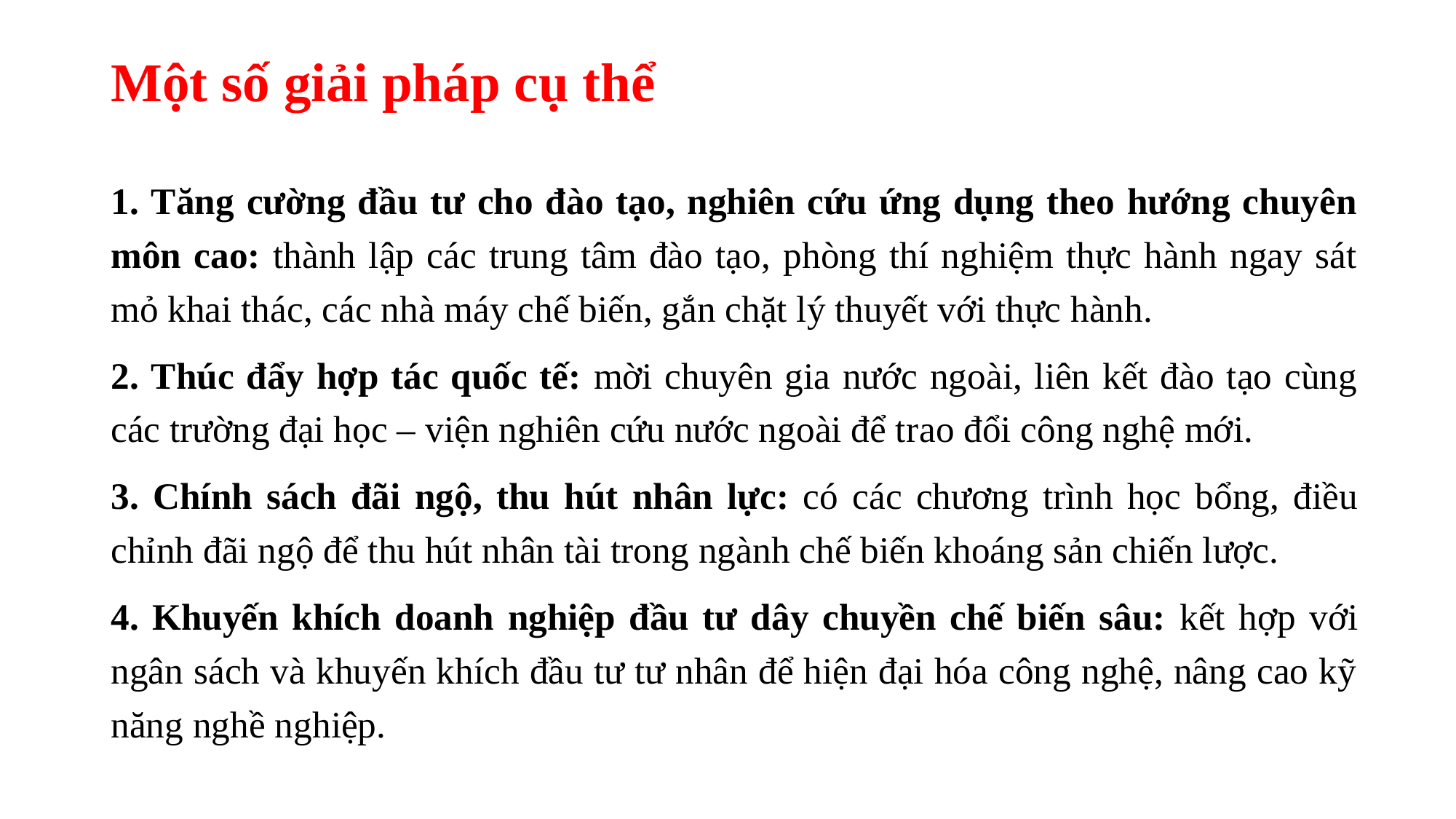

# Một số giải pháp cụ thể
1. Tăng cường đầu tư cho đào tạo, nghiên cứu ứng dụng theo hướng chuyên môn cao: thành lập các trung tâm đào tạo, phòng thí nghiệm thực hành ngay sát mỏ khai thác, các nhà máy chế biến, gắn chặt lý thuyết với thực hành.
2. Thúc đẩy hợp tác quốc tế: mời chuyên gia nước ngoài, liên kết đào tạo cùng các trường đại học – viện nghiên cứu nước ngoài để trao đổi công nghệ mới.
3. Chính sách đãi ngộ, thu hút nhân lực: có các chương trình học bổng, điều chỉnh đãi ngộ để thu hút nhân tài trong ngành chế biến khoáng sản chiến lược.
4. Khuyến khích doanh nghiệp đầu tư dây chuyền chế biến sâu: kết hợp với ngân sách và khuyến khích đầu tư tư nhân để hiện đại hóa công nghệ, nâng cao kỹ năng nghề nghiệp.